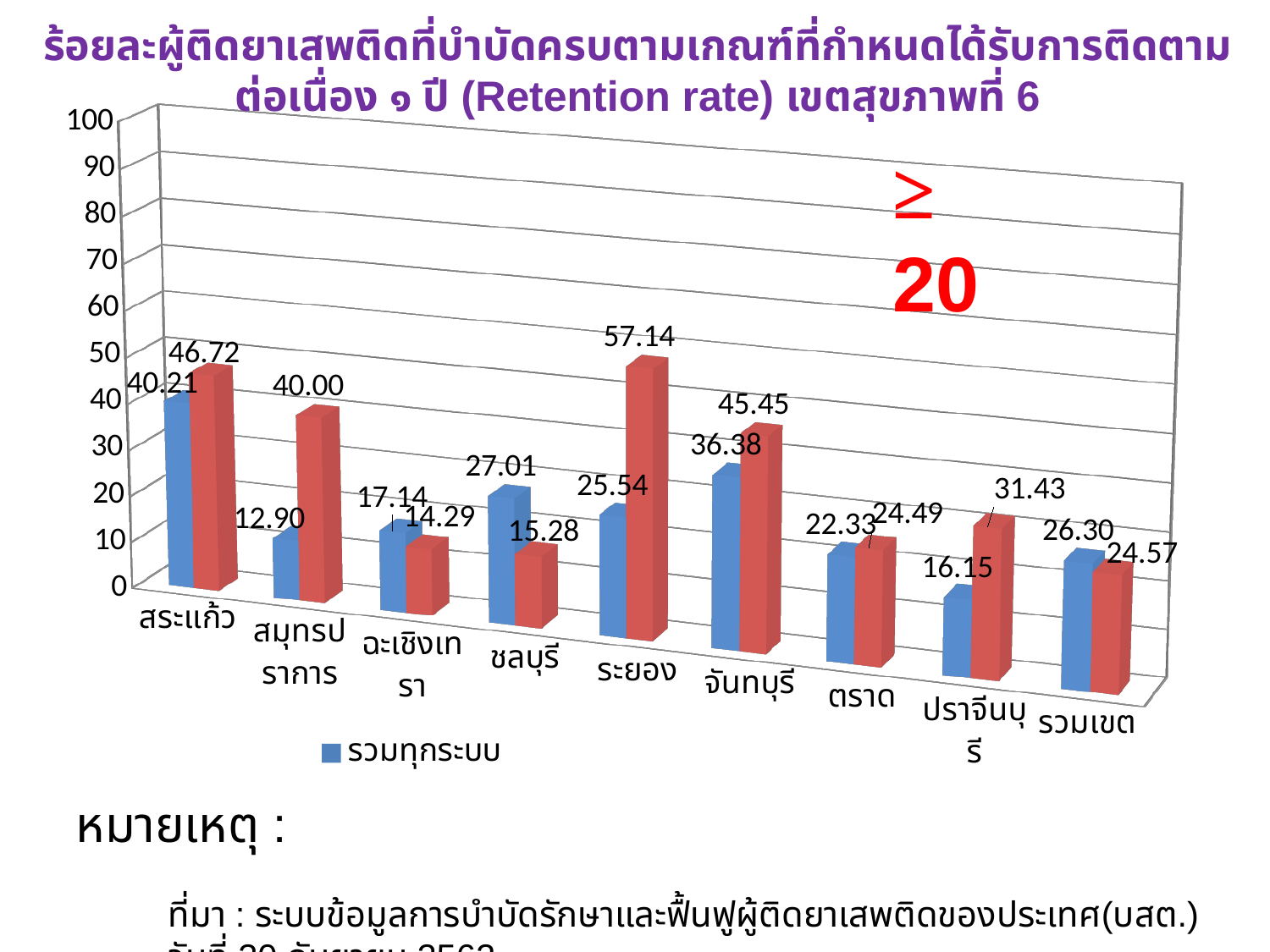

Drug Addict
ร้อยละผู้ติดยาเสพติดที่บำบัดครบตามเกณฑ์ที่กำหนดได้รับการติดตามต่อเนื่อง ๑ ปี (Retention rate) เขตสุขภาพที่ 6

[unsupported chart]

≥ 20
ที่มา : ระบบข้อมูลการบำบัดรักษาและฟื้นฟูผู้ติดยาเสพติดของประเทศ(บสต.) วันที่ 30 กันยายน 2562